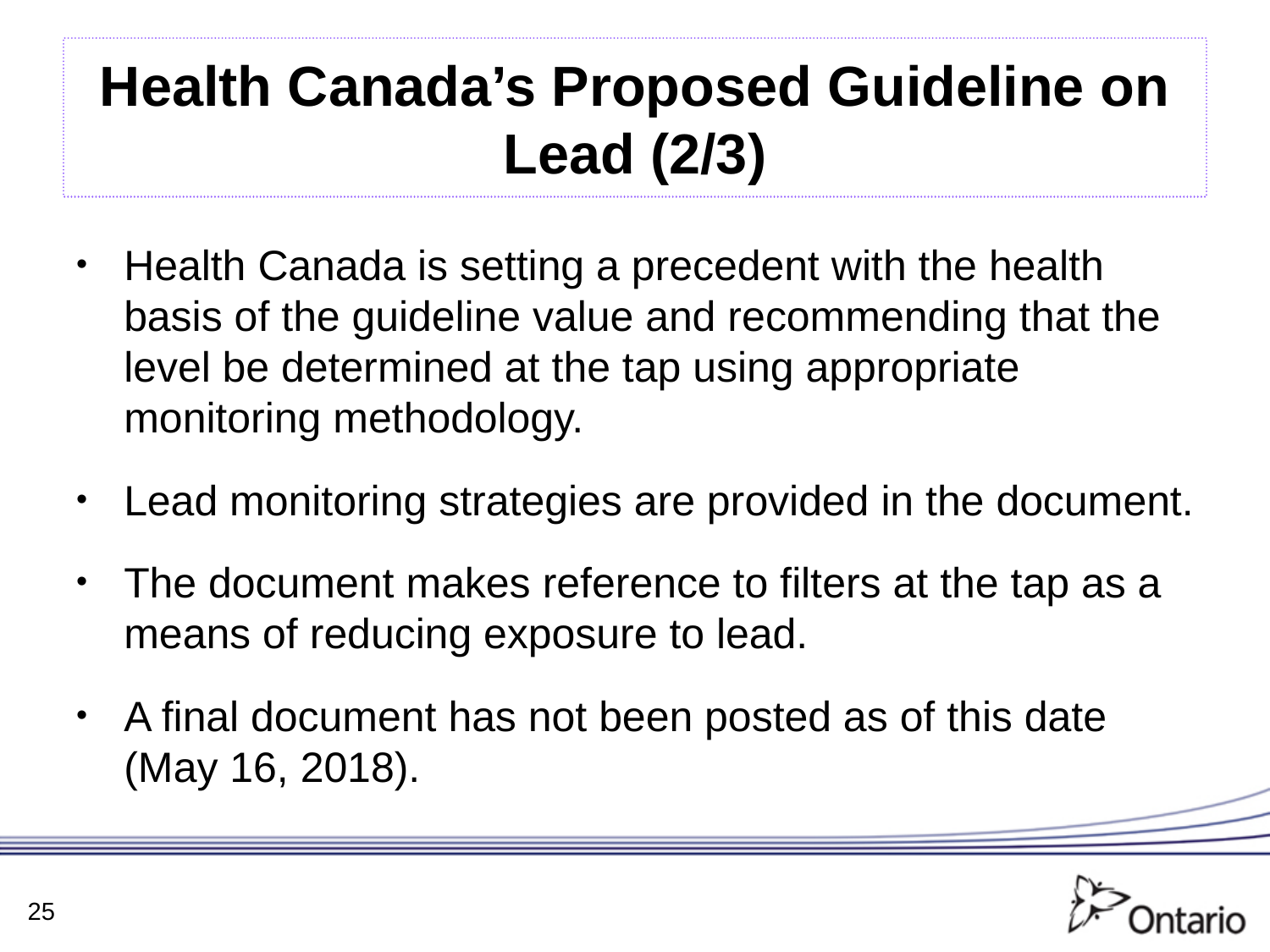

# Health Canada’s Proposed Guideline on Lead (2/3)
Health Canada is setting a precedent with the health basis of the guideline value and recommending that the level be determined at the tap using appropriate monitoring methodology.
Lead monitoring strategies are provided in the document.
The document makes reference to filters at the tap as a means of reducing exposure to lead.
A final document has not been posted as of this date (May 16, 2018).
25